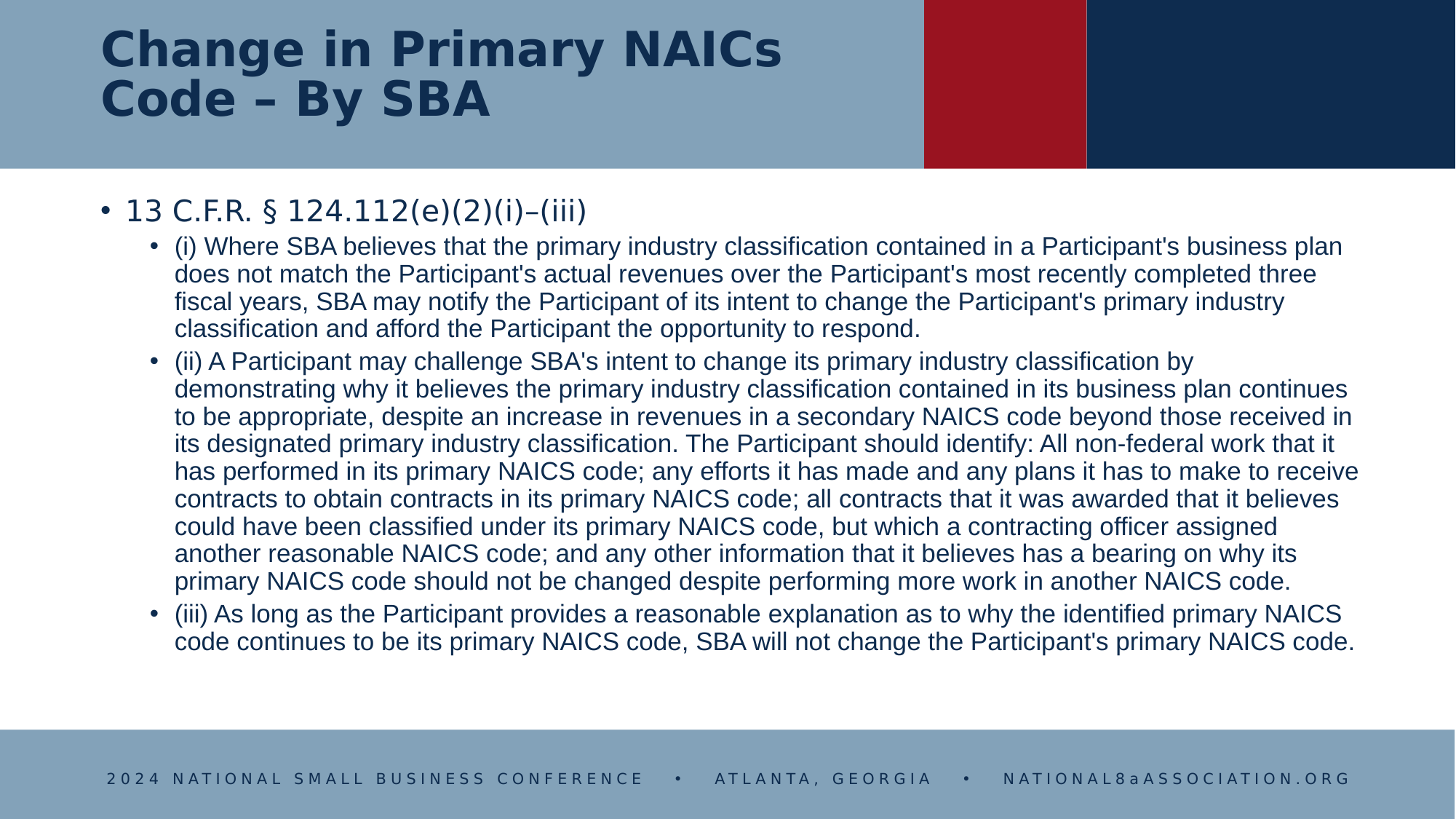

# Change in Primary NAICs Code – By SBA
13 C.F.R. § 124.112(e)(2)(i)–(iii)
(i) Where SBA believes that the primary industry classification contained in a Participant's business plan does not match the Participant's actual revenues over the Participant's most recently completed three fiscal years, SBA may notify the Participant of its intent to change the Participant's primary industry classification and afford the Participant the opportunity to respond.
(ii) A Participant may challenge SBA's intent to change its primary industry classification by demonstrating why it believes the primary industry classification contained in its business plan continues to be appropriate, despite an increase in revenues in a secondary NAICS code beyond those received in its designated primary industry classification. The Participant should identify: All non-federal work that it has performed in its primary NAICS code; any efforts it has made and any plans it has to make to receive contracts to obtain contracts in its primary NAICS code; all contracts that it was awarded that it believes could have been classified under its primary NAICS code, but which a contracting officer assigned another reasonable NAICS code; and any other information that it believes has a bearing on why its primary NAICS code should not be changed despite performing more work in another NAICS code.
(iii) As long as the Participant provides a reasonable explanation as to why the identified primary NAICS code continues to be its primary NAICS code, SBA will not change the Participant's primary NAICS code.